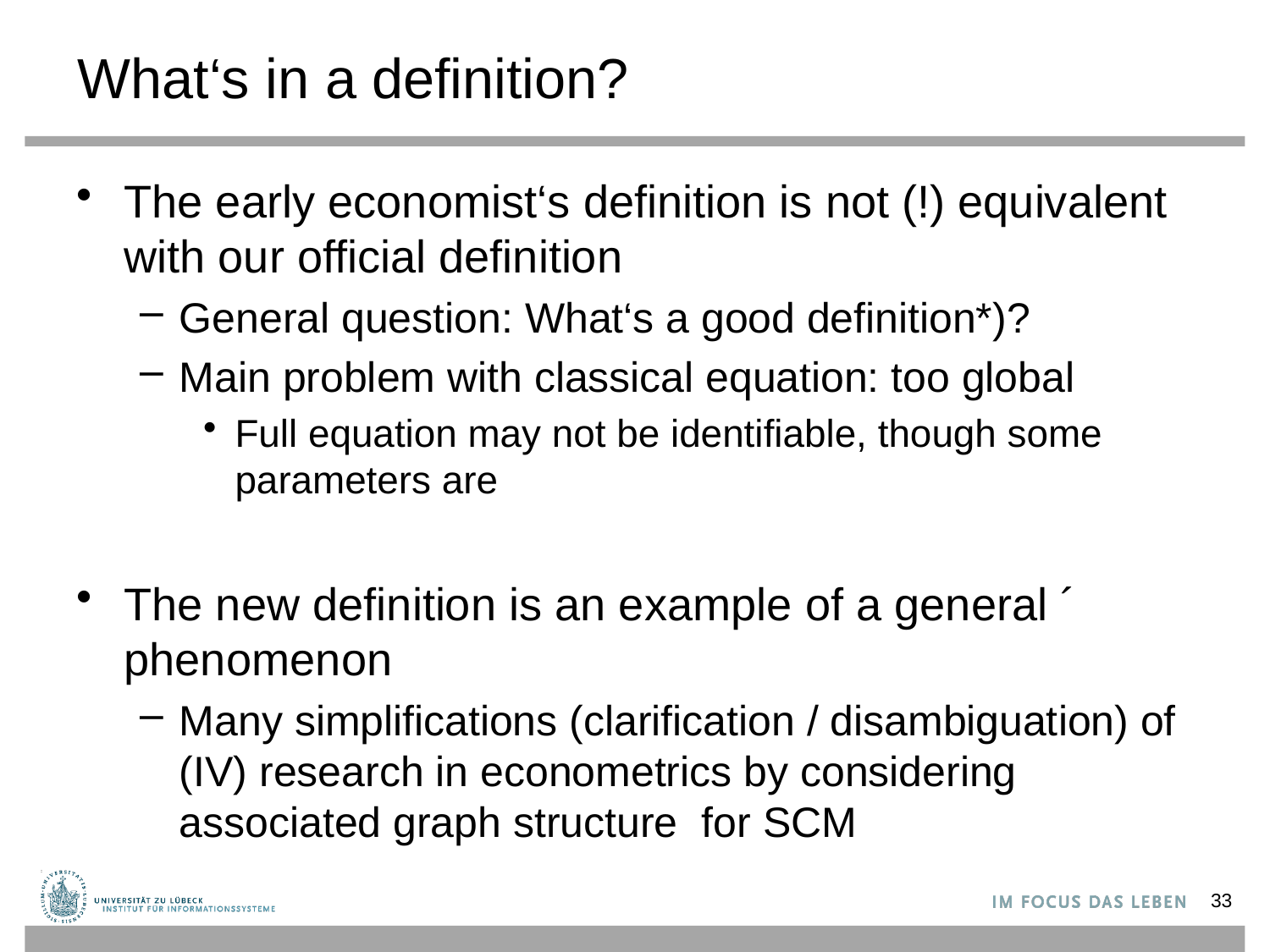

# What‘s in a definition?
The early economist‘s definition is not (!) equivalent with our official definition
General question: What‘s a good definition*)?
Main problem with classical equation: too global
Full equation may not be identifiable, though some parameters are

The new definition is an example of a general ´ phenomenon
Many simplifications (clarification / disambiguation) of (IV) research in econometrics by considering associated graph structure  for SCM

33